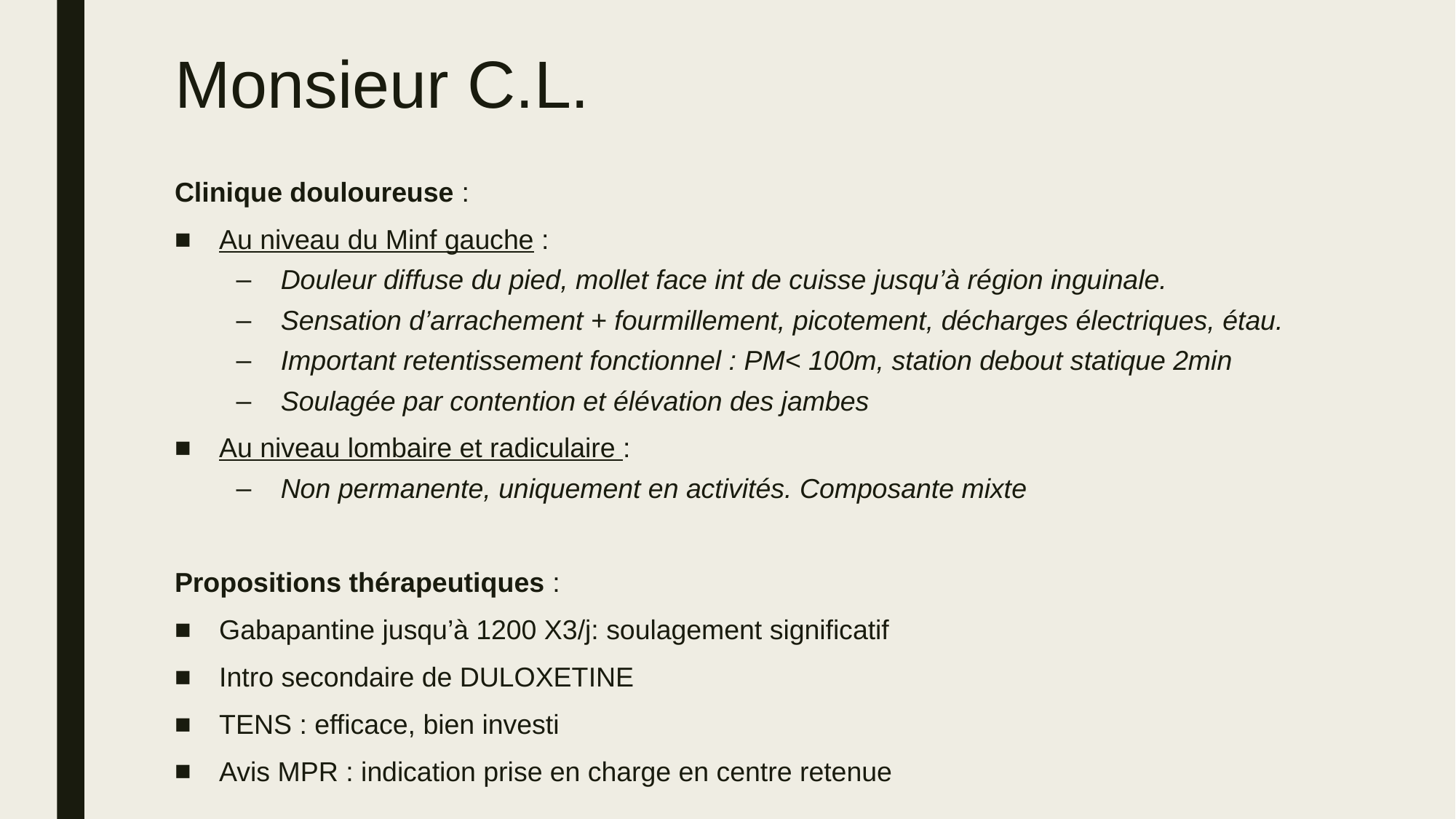

# Monsieur C.L.
Clinique douloureuse :
Au niveau du Minf gauche :
Douleur diffuse du pied, mollet face int de cuisse jusqu’à région inguinale.
Sensation d’arrachement + fourmillement, picotement, décharges électriques, étau.
Important retentissement fonctionnel : PM< 100m, station debout statique 2min
Soulagée par contention et élévation des jambes
Au niveau lombaire et radiculaire :
Non permanente, uniquement en activités. Composante mixte

Propositions thérapeutiques :
Gabapantine jusqu’à 1200 X3/j: soulagement significatif
Intro secondaire de DULOXETINE
TENS : efficace, bien investi
Avis MPR : indication prise en charge en centre retenue